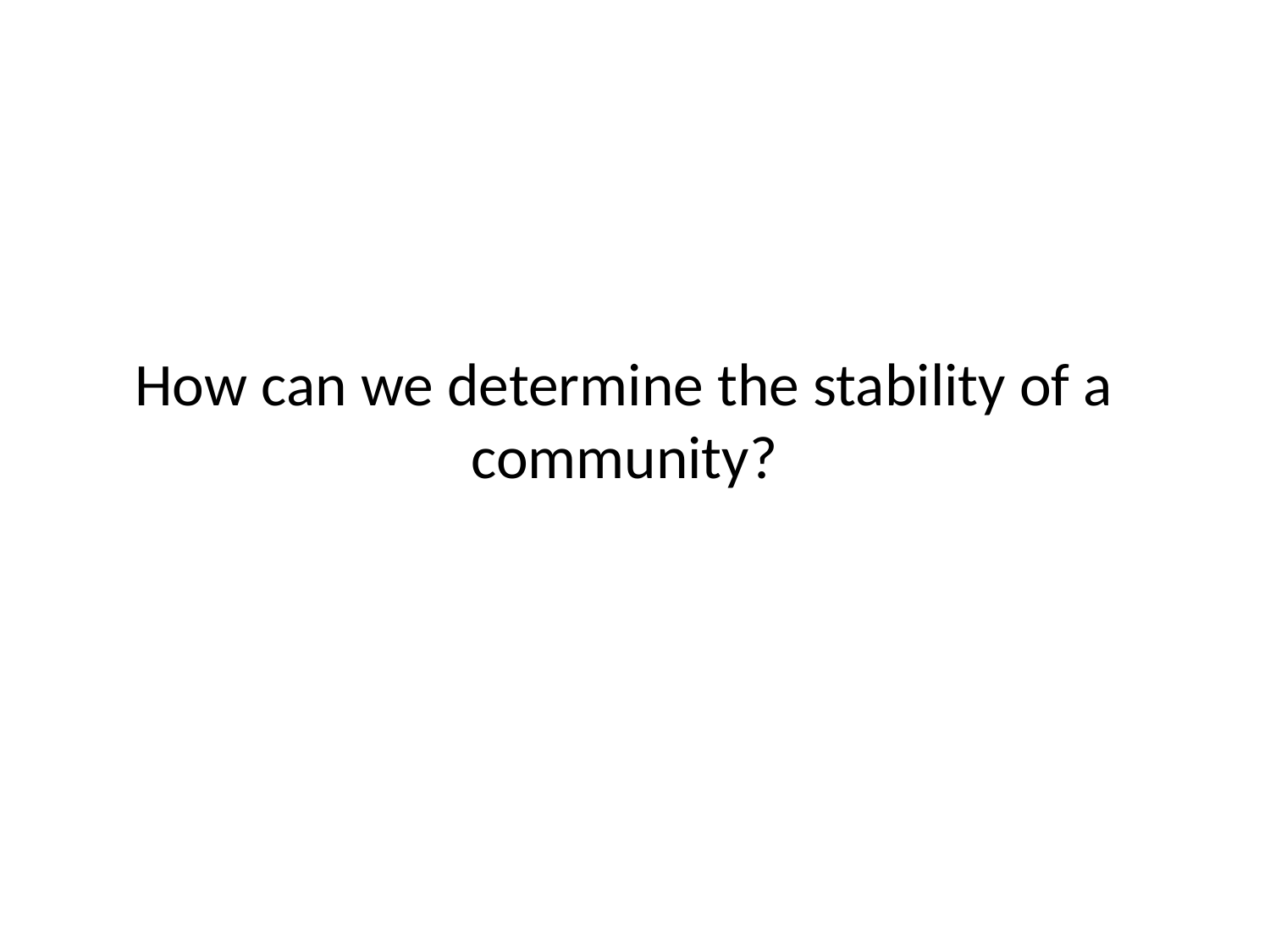

# How can we determine the stability of a community?